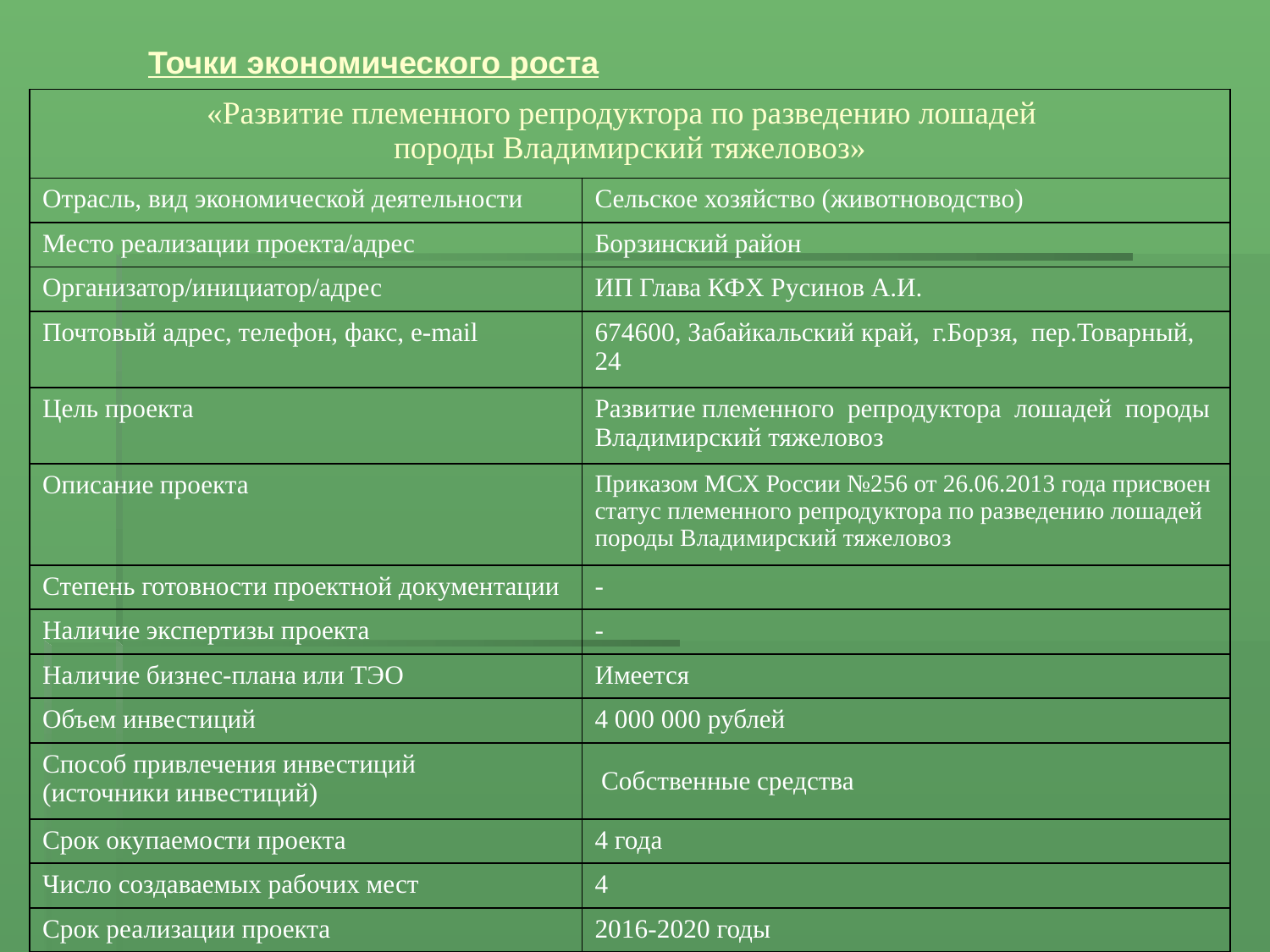

Точки экономического роста
| «Развитие племенного репродуктора по разведению лошадей породы Владимирский тяжеловоз» |  |
| --- | --- |
| Отрасль, вид экономической деятельности | Сельское хозяйство (животноводство) |
| Место реализации проекта/адрес | Борзинский район |
| Организатор/инициатор/адрес | ИП Глава КФХ Русинов А.И. |
| Почтовый адрес, телефон, факс, e-mail | 674600, Забайкальский край, г.Борзя, пер.Товарный, 24 |
| Цель проекта | Развитие племенного репродуктора лошадей породы Владимирский тяжеловоз |
| Описание проекта | Приказом МСХ России №256 от 26.06.2013 года присвоен статус племенного репродуктора по разведению лошадей породы Владимирский тяжеловоз |
| Степень готовности проектной документации | - |
| Наличие экспертизы проекта | - |
| Наличие бизнес-плана или ТЭО | Имеется |
| Объем инвестиций | 4 000 000 рублей |
| Способ привлечения инвестиций (источники инвестиций) | Собственные средства |
| Срок окупаемости проекта | 4 года |
| Число создаваемых рабочих мест | 4 |
| Срок реализации проекта | 2016-2020 годы |